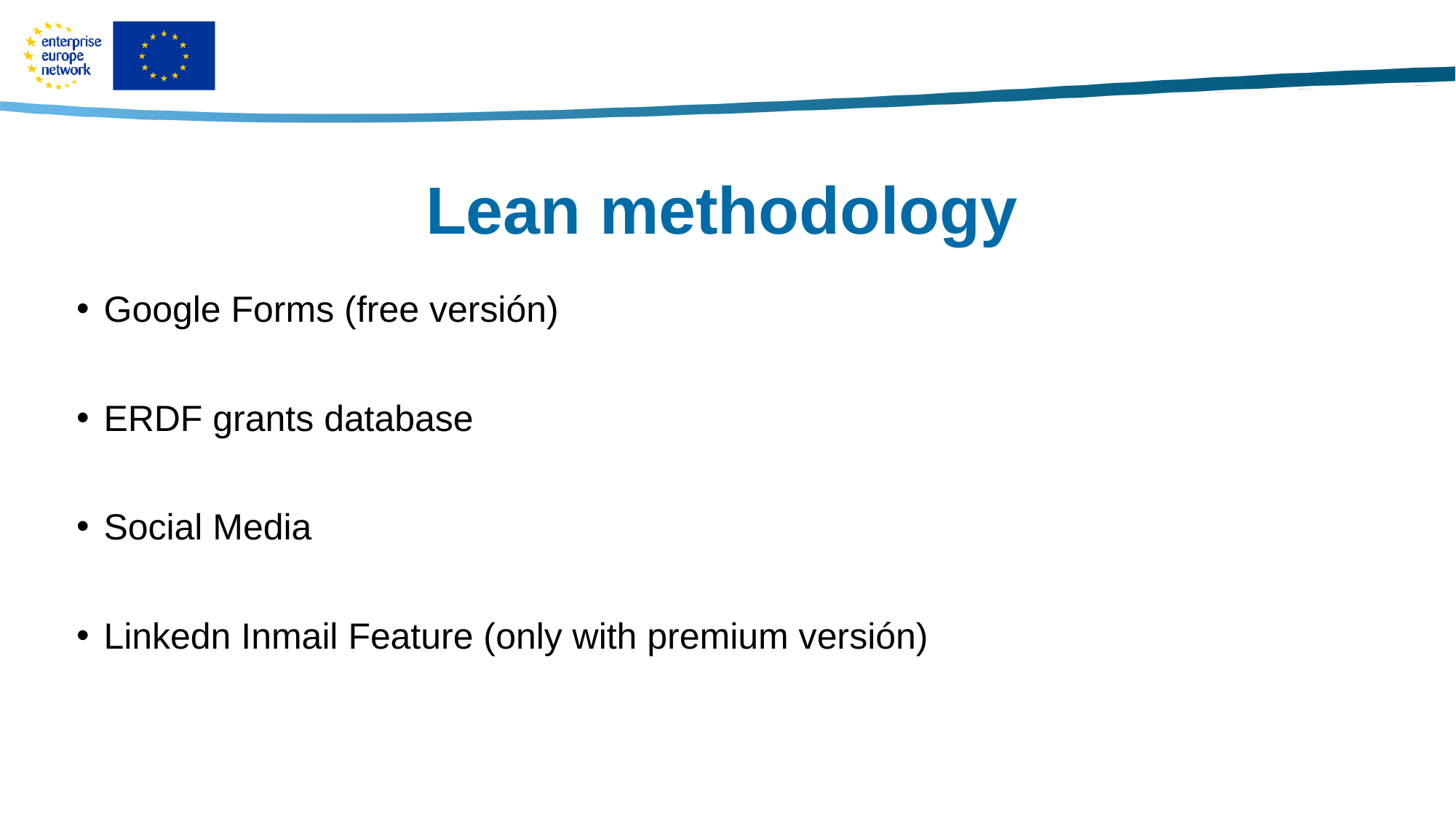

# Lean methodology
Google Forms (free versión)

ERDF grants database

Social Media

Linkedn Inmail Feature (only with premium versión)